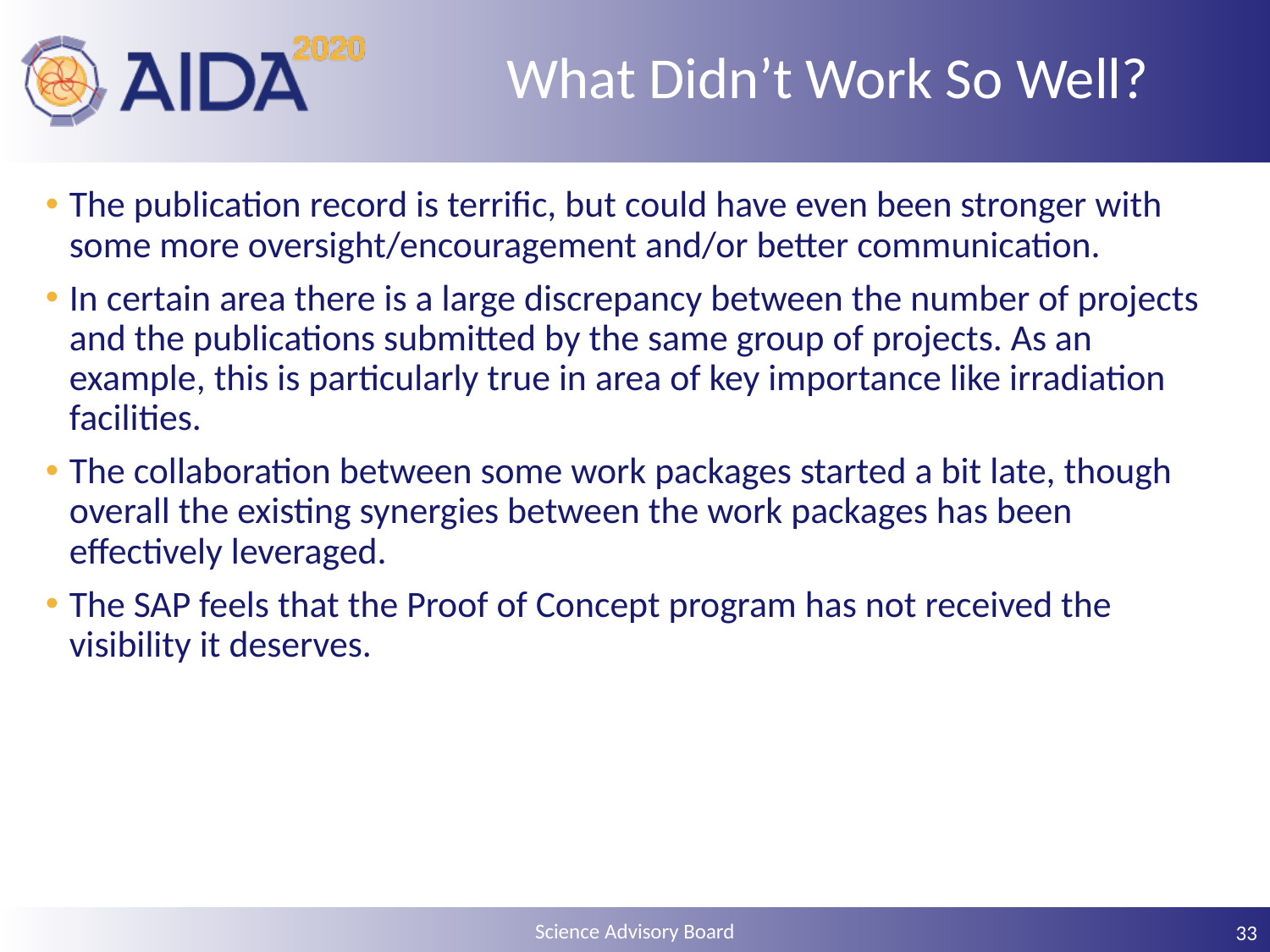

# What Didn’t Work So Well?
The publication record is terrific, but could have even been stronger with some more oversight/encouragement and/or better communication.
In certain area there is a large discrepancy between the number of projects and the publications submitted by the same group of projects. As an example, this is particularly true in area of key importance like irradiation facilities.
The collaboration between some work packages started a bit late, though overall the existing synergies between the work packages has been effectively leveraged.
The SAP feels that the Proof of Concept program has not received the visibility it deserves.

33
Science Advisory Board